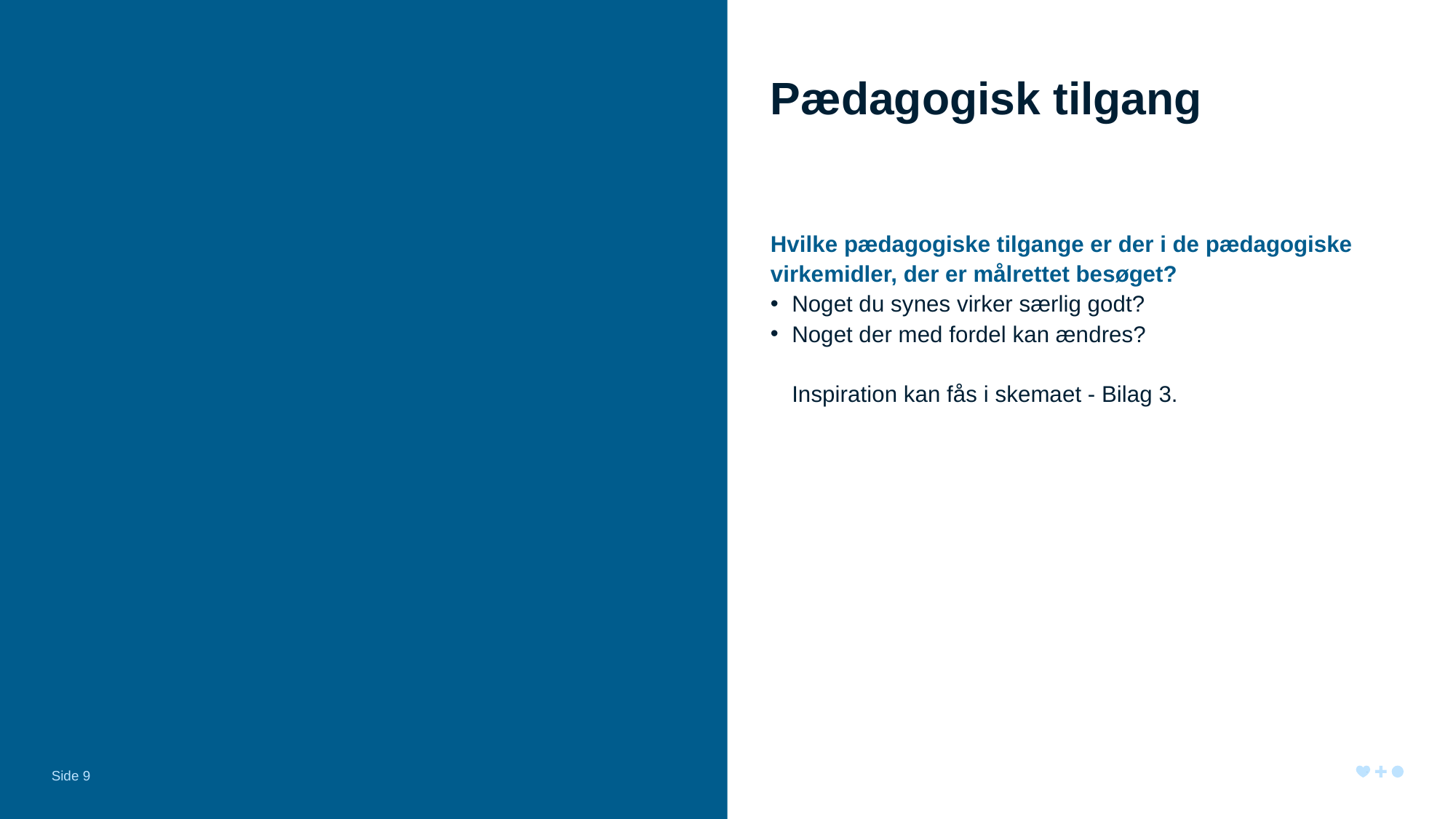

# Pædagogisk tilgang
Hvilke pædagogiske tilgange er der i de pædagogiske virkemidler, der er målrettet besøget?
Noget du synes virker særlig godt?
Noget der med fordel kan ændres?
Inspiration kan fås i skemaet - Bilag 3.
Side 9